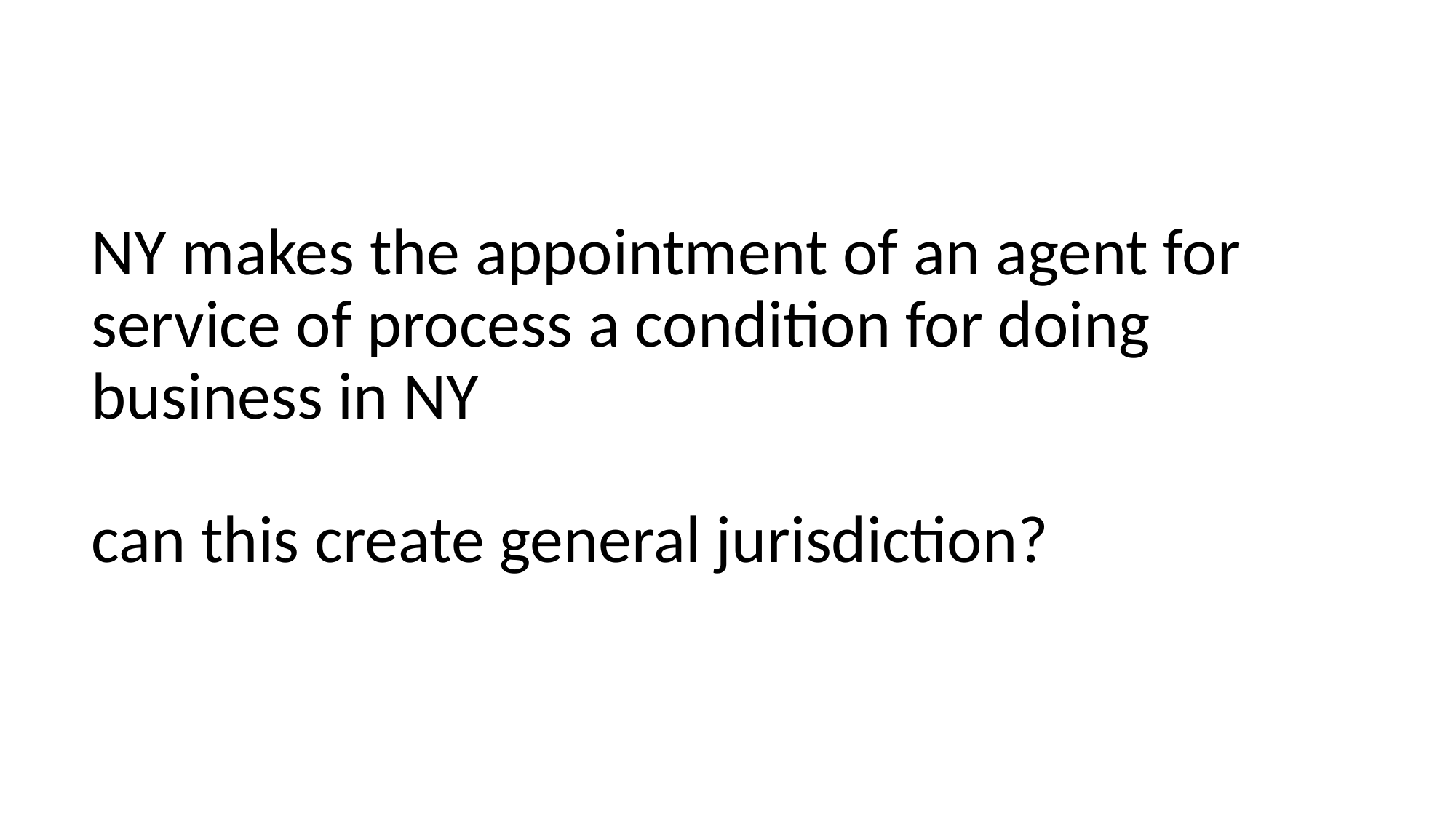

# NY makes the appointment of an agent for service of process a condition for doing business in NY can this create general jurisdiction?